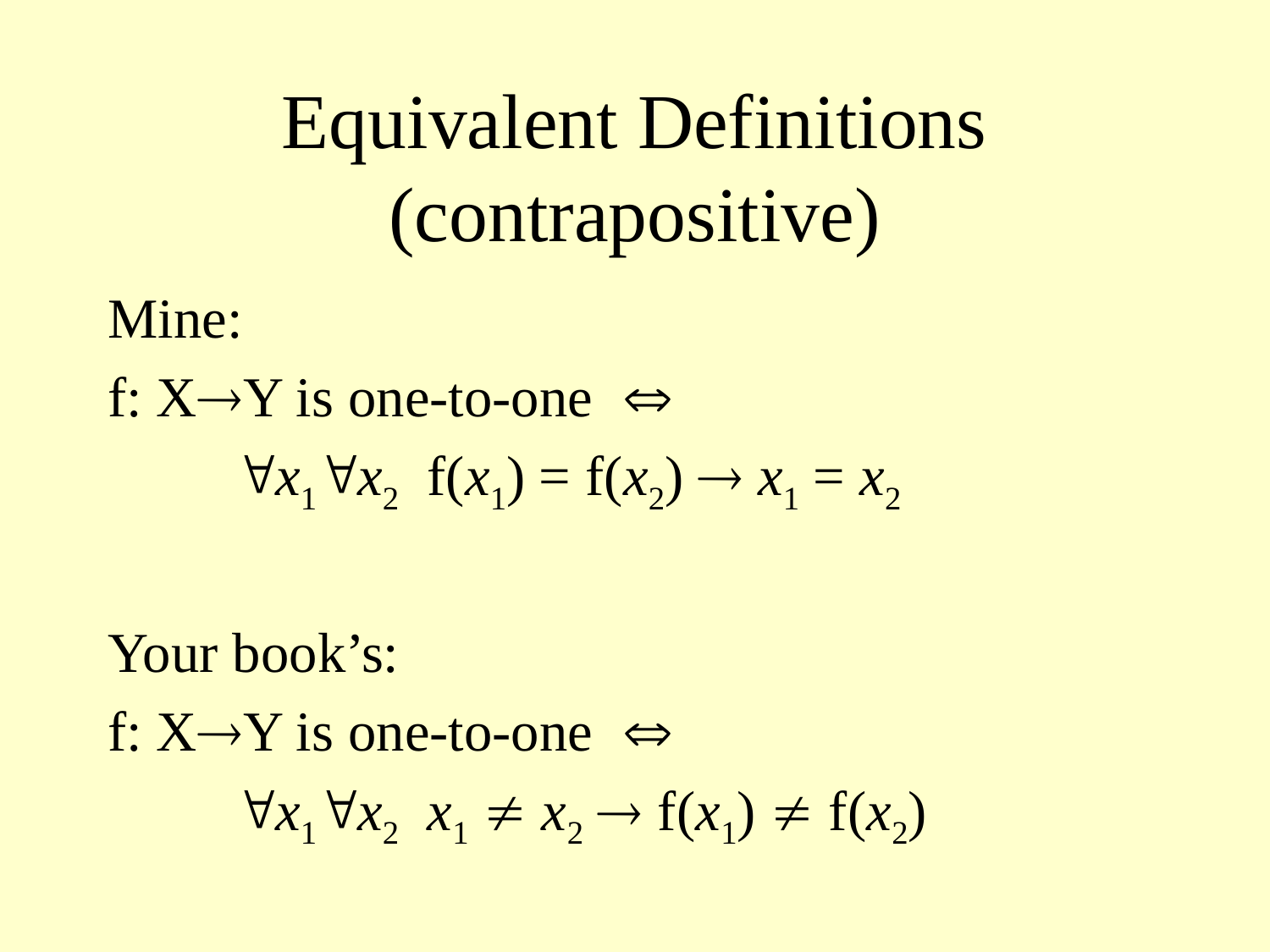

# Equivalent Definitions (contrapositive)
Mine:
f: X→Y is one-to-one  ⇔
	∀x1∀x2  f(x1) = f(x2) → x1 = x2

Your book’s:
f: X→Y is one-to-one  ⇔
	∀x1∀x2  x1 ≠ x2 → f(x1) ≠ f(x2)